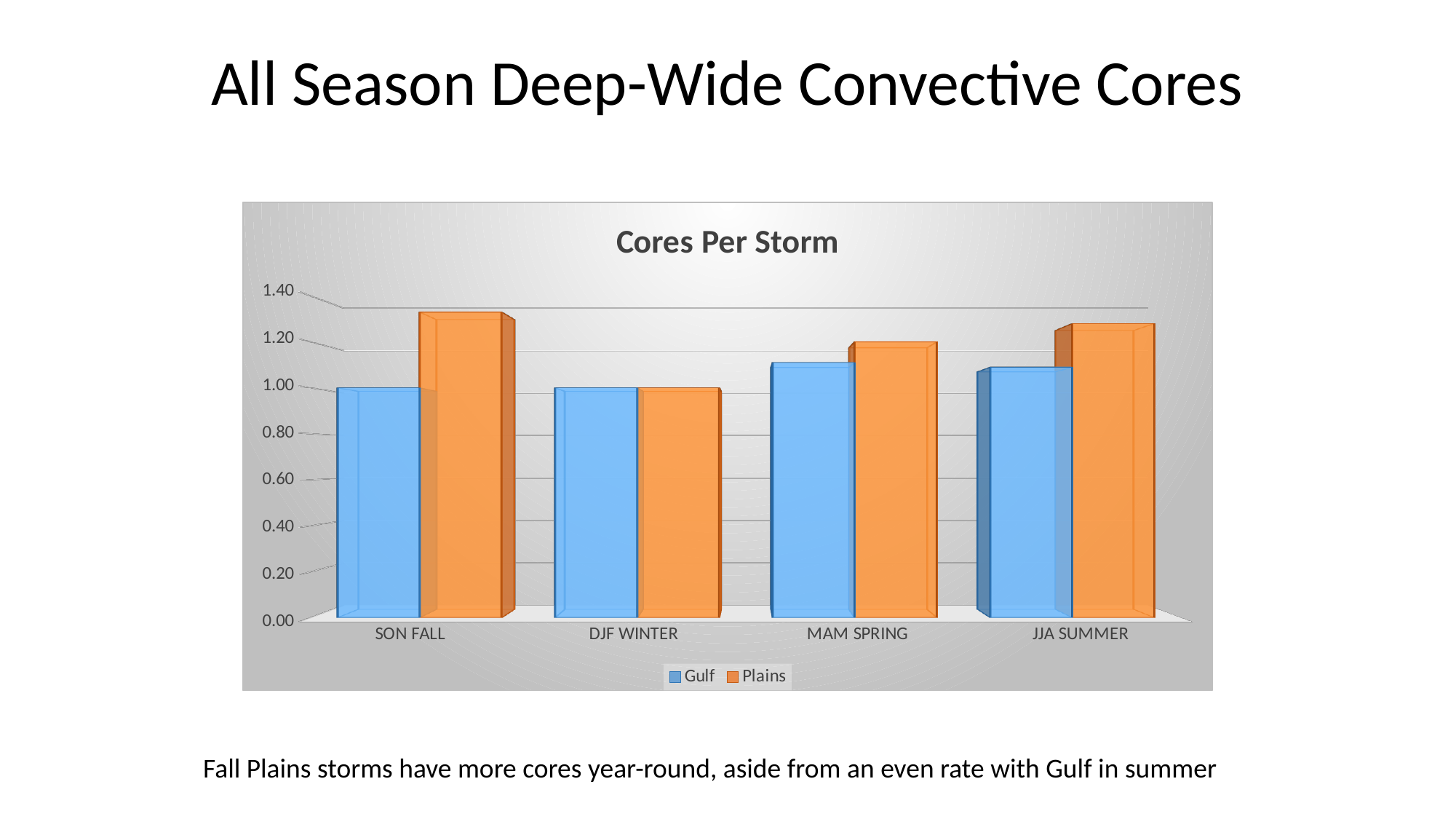

# All Season Deep-Wide Convective Cores

[unsupported chart]

Fall Plains storms have more cores year-round, aside from an even rate with Gulf in summer